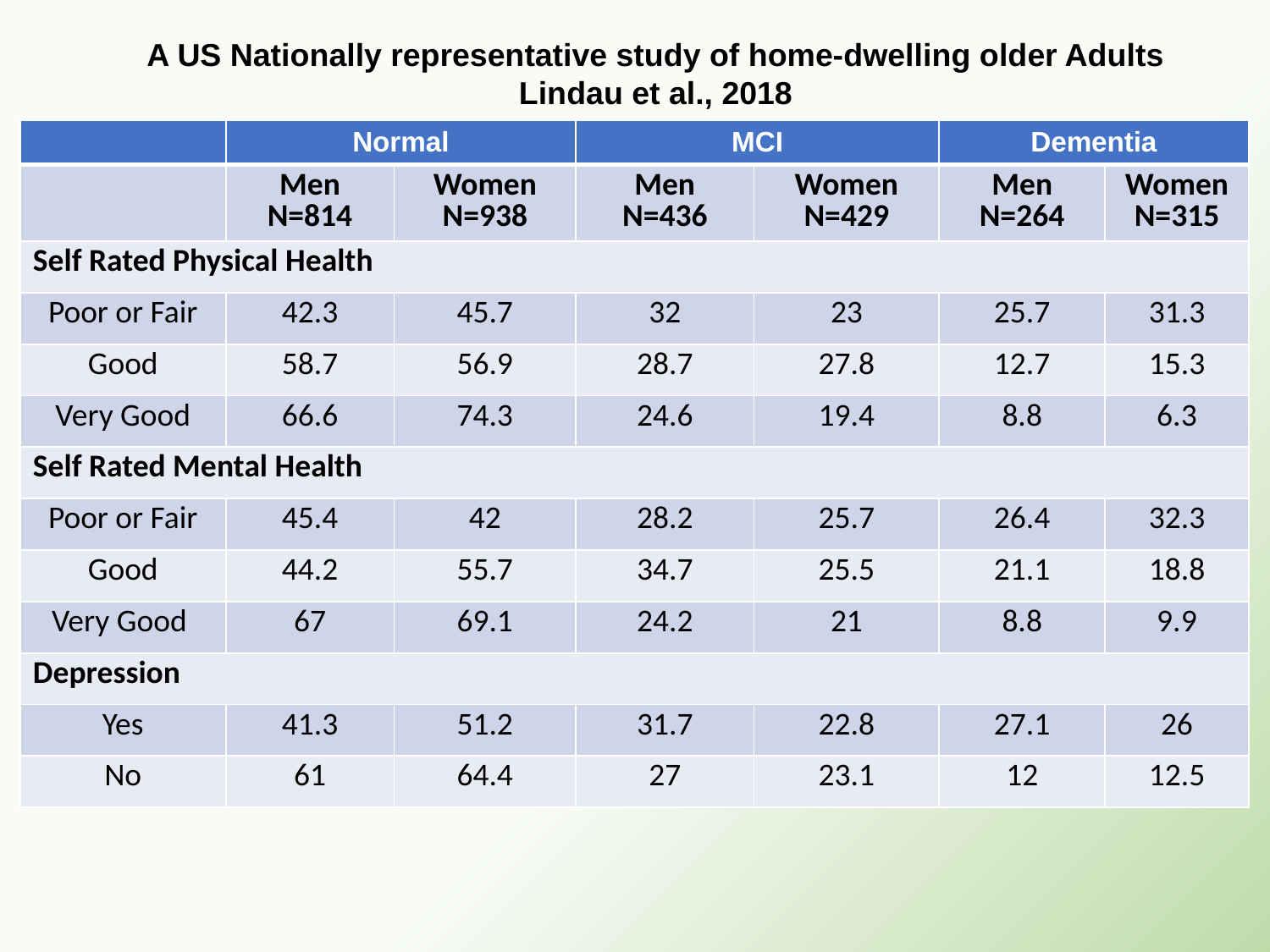

A US Nationally representative study of home-dwelling older Adults Lindau et al., 2018
|  | Normal |  | MCI |  | Dementia |  |
| --- | --- | --- | --- | --- | --- | --- |
|  | Men N=814 | Women N=938 | Men N=436 | Women N=429 | Men N=264 | Women N=315 |
| Self Rated Physical Health |  |  |  |  |  |  |
| Poor or Fair | 42.3 | 45.7 | 32 | 23 | 25.7 | 31.3 |
| Good | 58.7 | 56.9 | 28.7 | 27.8 | 12.7 | 15.3 |
| Very Good | 66.6 | 74.3 | 24.6 | 19.4 | 8.8 | 6.3 |
| Self Rated Mental Health |  |  |  |  |  |  |
| Poor or Fair | 45.4 | 42 | 28.2 | 25.7 | 26.4 | 32.3 |
| Good | 44.2 | 55.7 | 34.7 | 25.5 | 21.1 | 18.8 |
| Very Good | 67 | 69.1 | 24.2 | 21 | 8.8 | 9.9 |
| Depression |  |  |  |  |  |  |
| Yes | 41.3 | 51.2 | 31.7 | 22.8 | 27.1 | 26 |
| No | 61 | 64.4 | 27 | 23.1 | 12 | 12.5 |